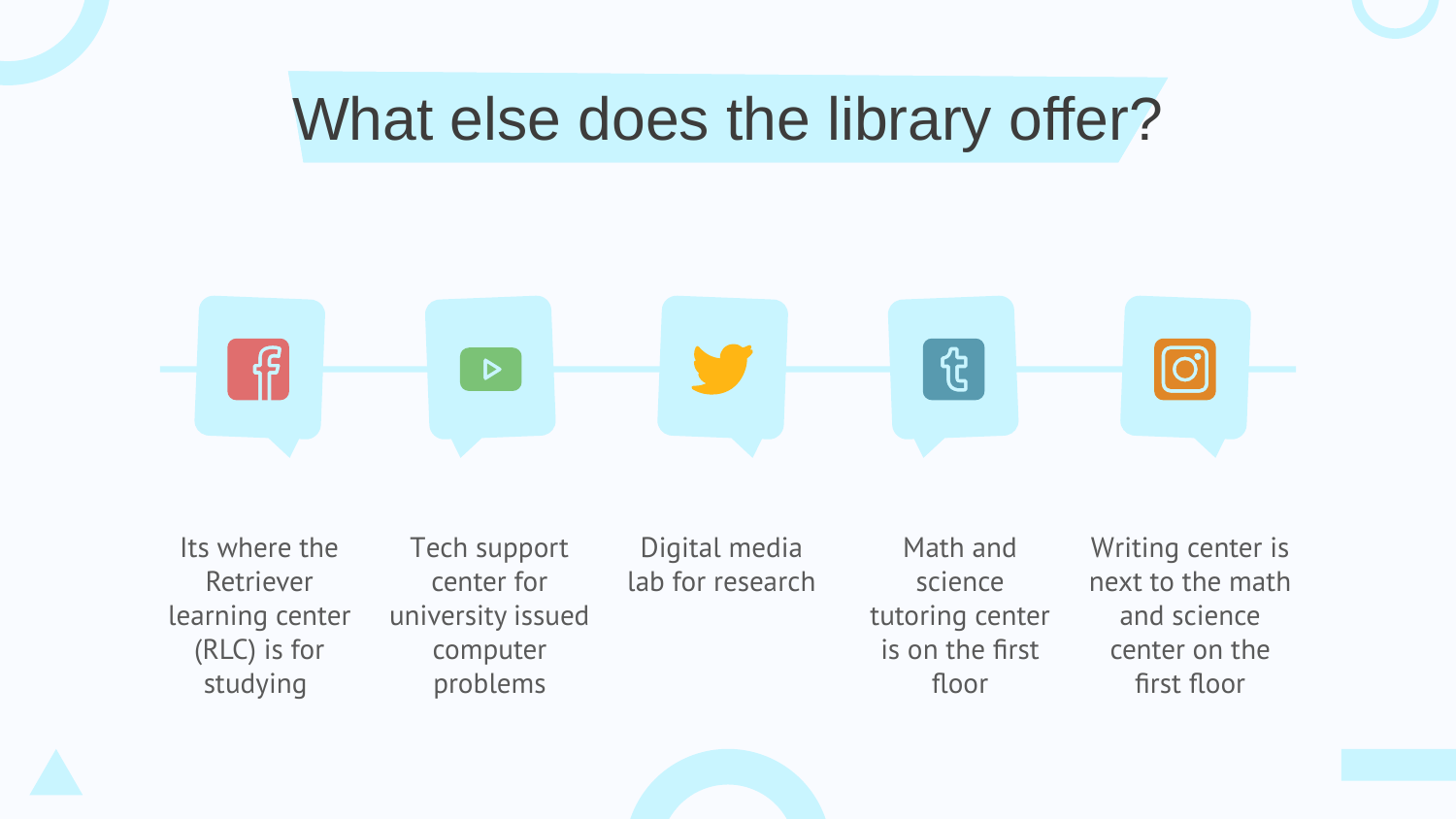

# What else does the library offer?

Its where the Retriever learning center (RLC) is for studying

Tech support center for university issued computer problems
Digital media lab for research
Math and science tutoring center is on the first floor

Writing center is next to the math and science center on the first floor